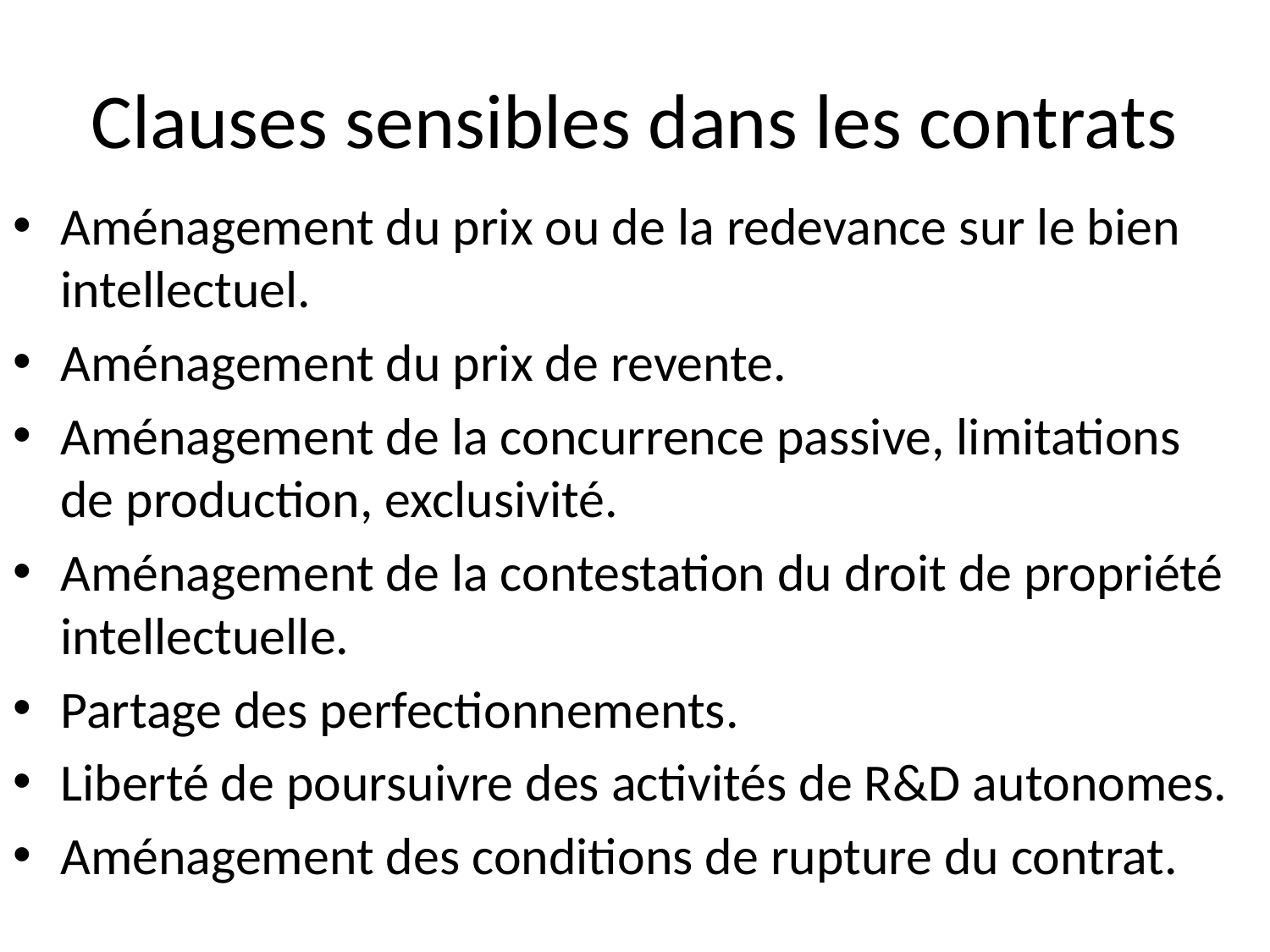

# Clauses sensibles dans les contrats
Aménagement du prix ou de la redevance sur le bien intellectuel.
Aménagement du prix de revente.
Aménagement de la concurrence passive, limitations de production, exclusivité.
Aménagement de la contestation du droit de propriété intellectuelle.
Partage des perfectionnements.
Liberté de poursuivre des activités de R&D autonomes.
Aménagement des conditions de rupture du contrat.